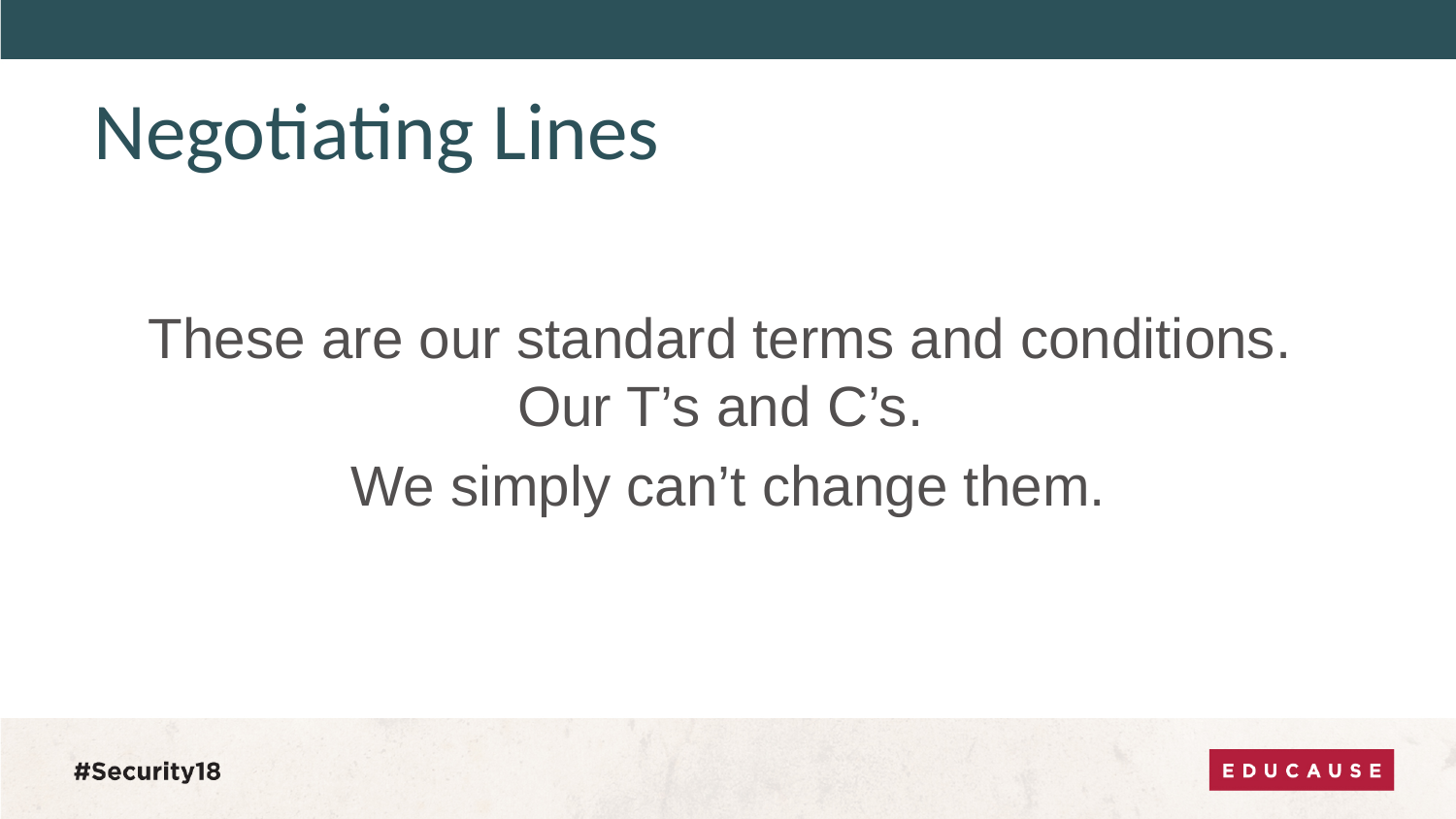

# Negotiating Lines

These are our standard terms and conditions.  Our T’s and C’s.
We simply can’t change them.